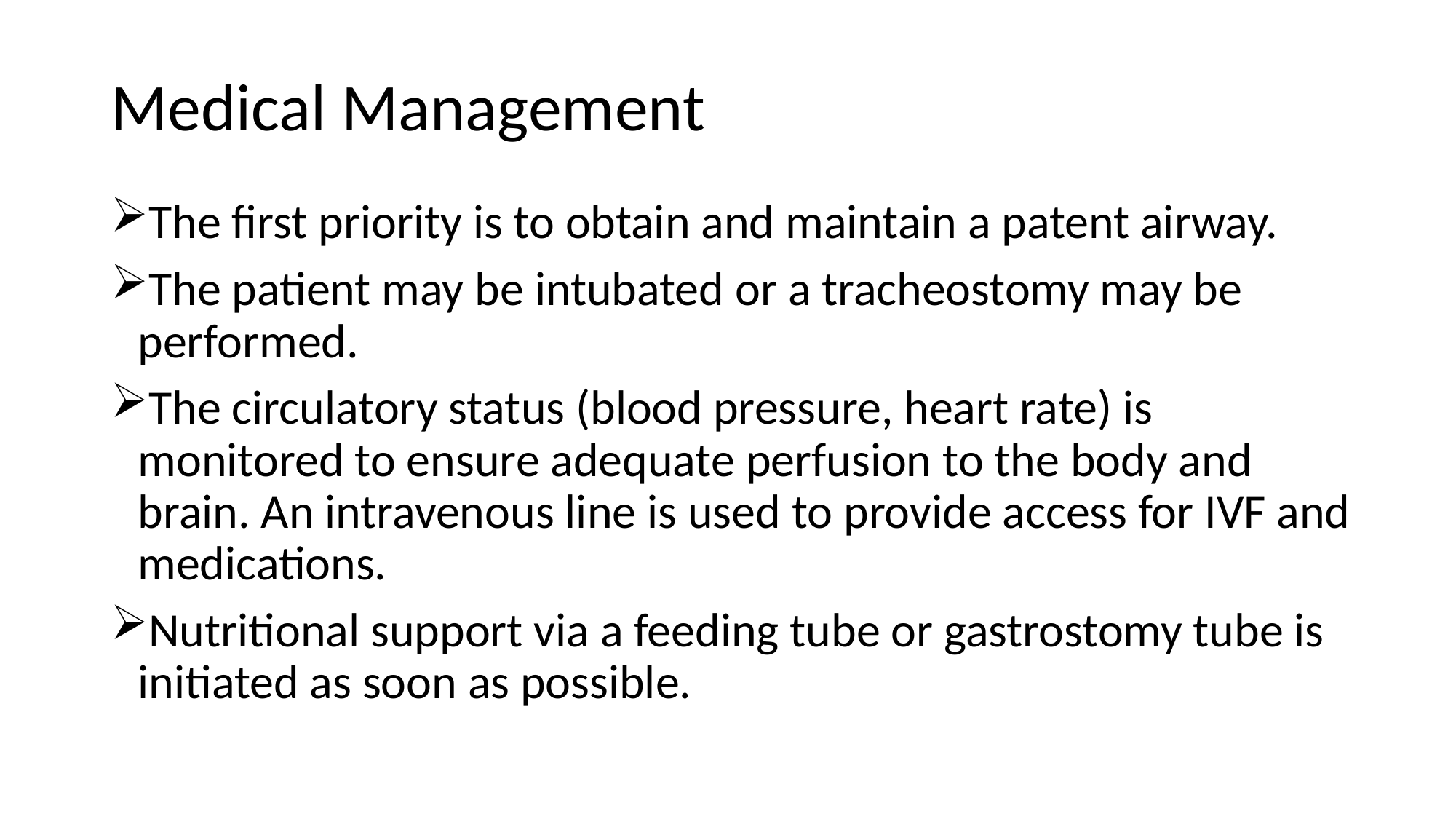

# Medical Management
The first priority is to obtain and maintain a patent airway.
The patient may be intubated or a tracheostomy may be performed.
The circulatory status (blood pressure, heart rate) is monitored to ensure adequate perfusion to the body and brain. An intravenous line is used to provide access for IVF and medications.
Nutritional support via a feeding tube or gastrostomy tube is initiated as soon as possible.